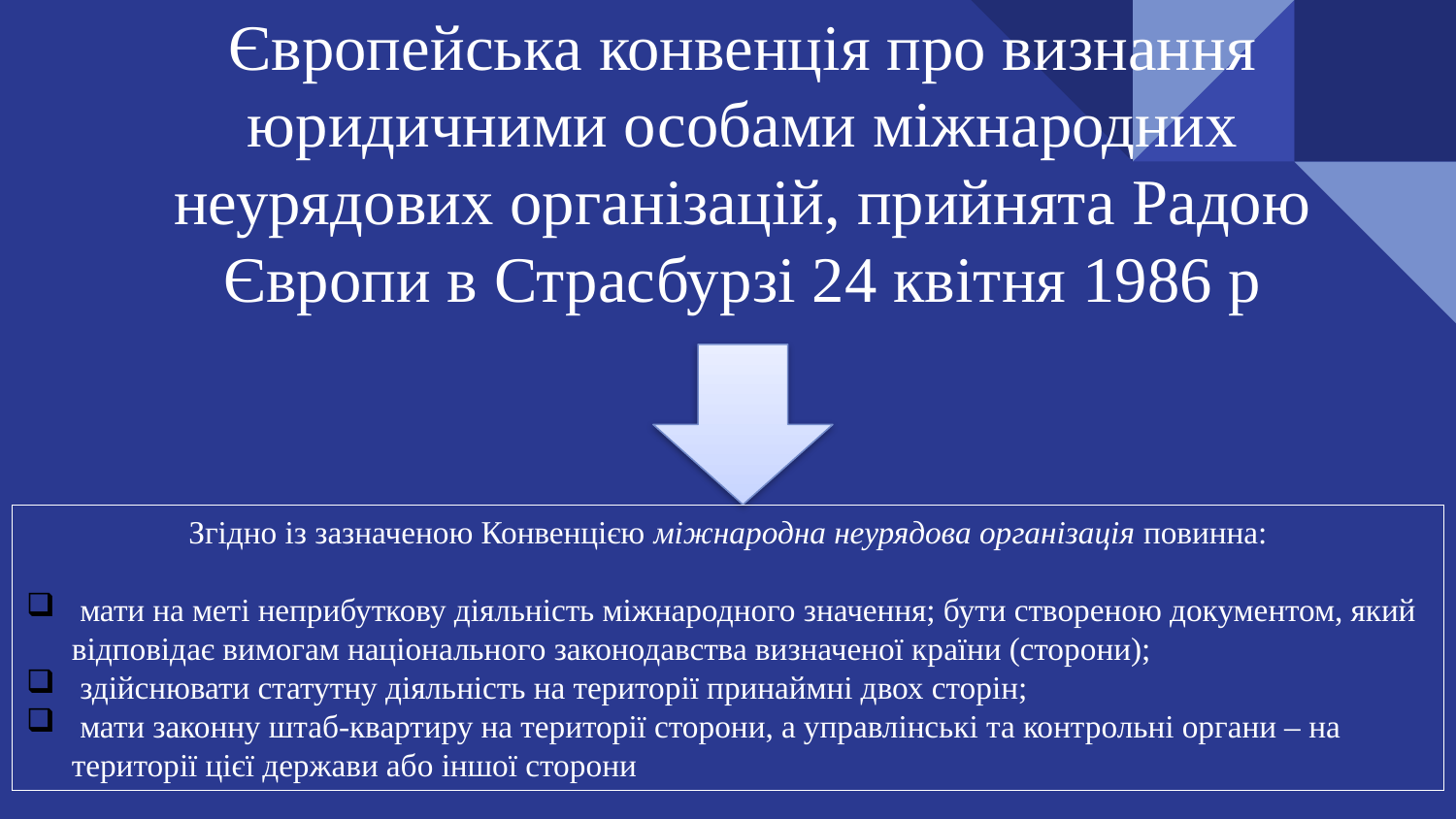

# Європейська конвенція про визнання юридичними особами міжнародних неурядових організацій, прийнята Радою Європи в Страсбурзі 24 квітня 1986 р

Згідно із зазначеною Конвенцією міжнародна неурядова організація повинна:

 мати на меті неприбуткову діяльність міжнародного значення; бути створеною документом, який відповідає вимогам національного законодавства визначеної країни (сторони);
 здійснювати статутну діяльність на території принаймні двох сторін;
 мати законну штаб-квартиру на території сторони, а управлінські та контрольні органи – на території цієї держави або іншої сторони